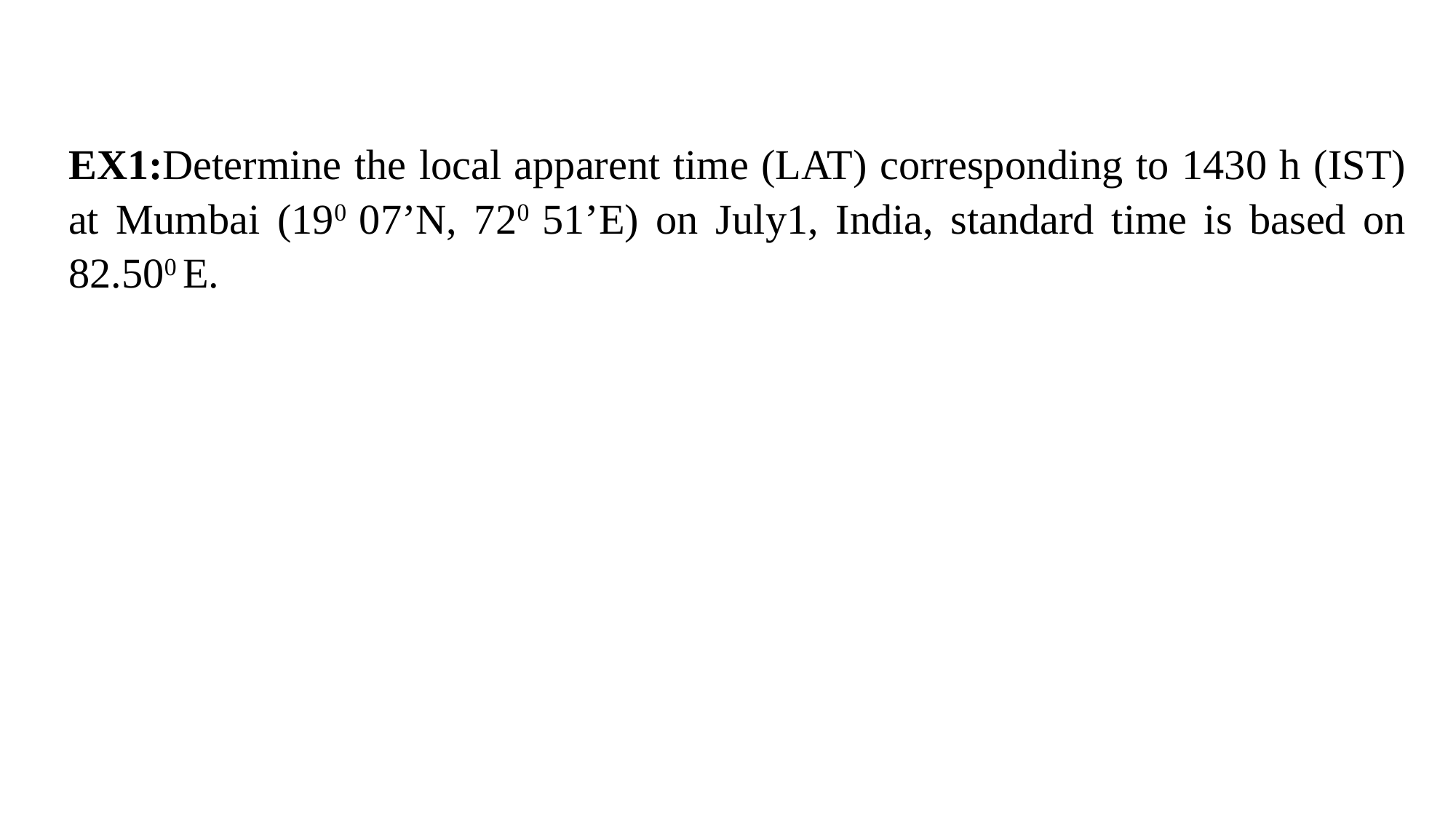

EX1:Determine the local apparent time (LAT) corresponding to 1430 h (IST) at Mumbai (190 07’N, 720 51’E) on July1, India, standard time is based on 82.500 E.